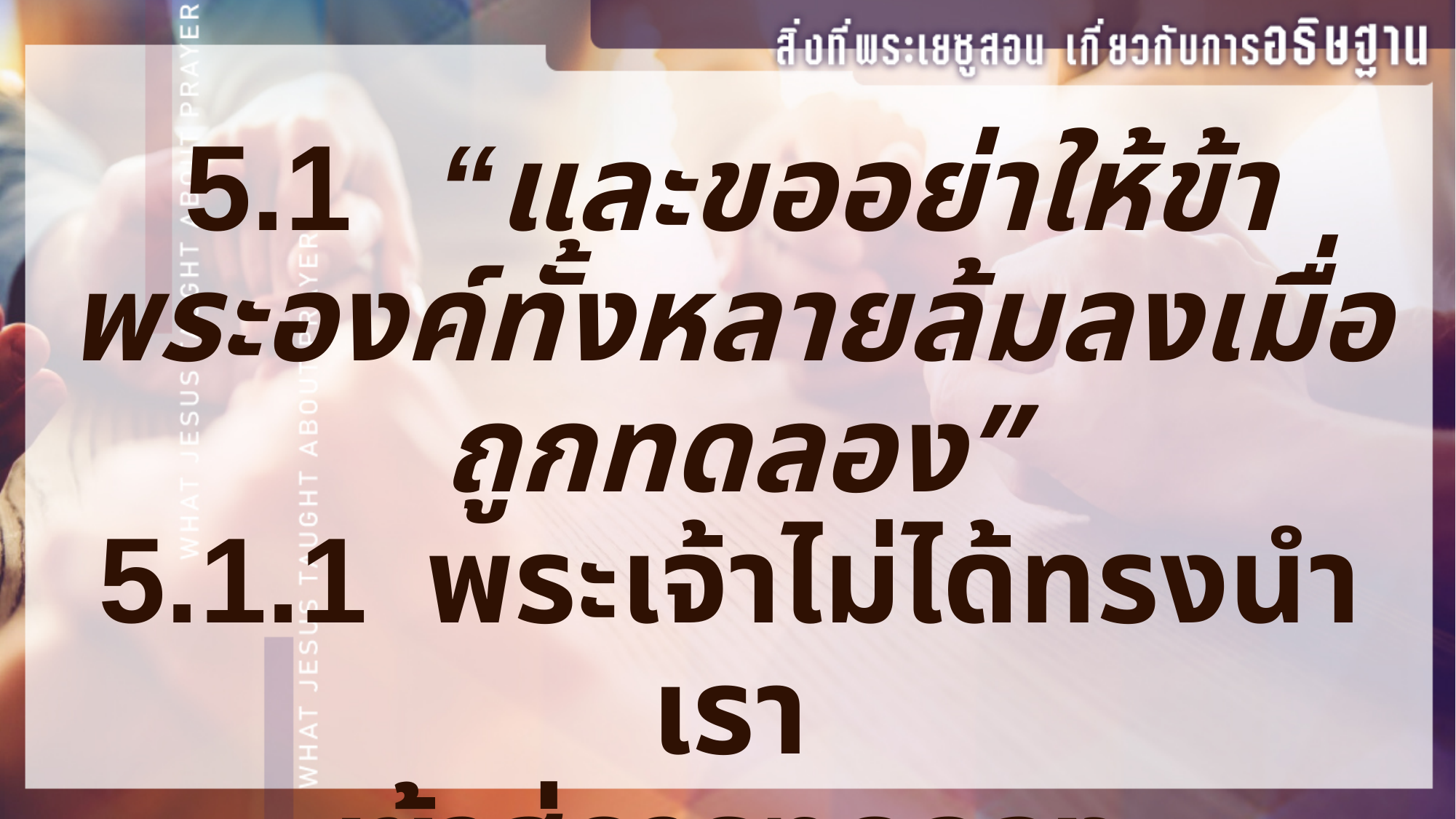

5.1	 “และขออย่าให้ข้าพระองค์ทั้งหลายล้มลงเมื่อถูกทดลอง”
5.1.1	พระเจ้าไม่ได้ทรงนำเรา
เข้าสู่การทดลอง
- ยากอบ 1:13